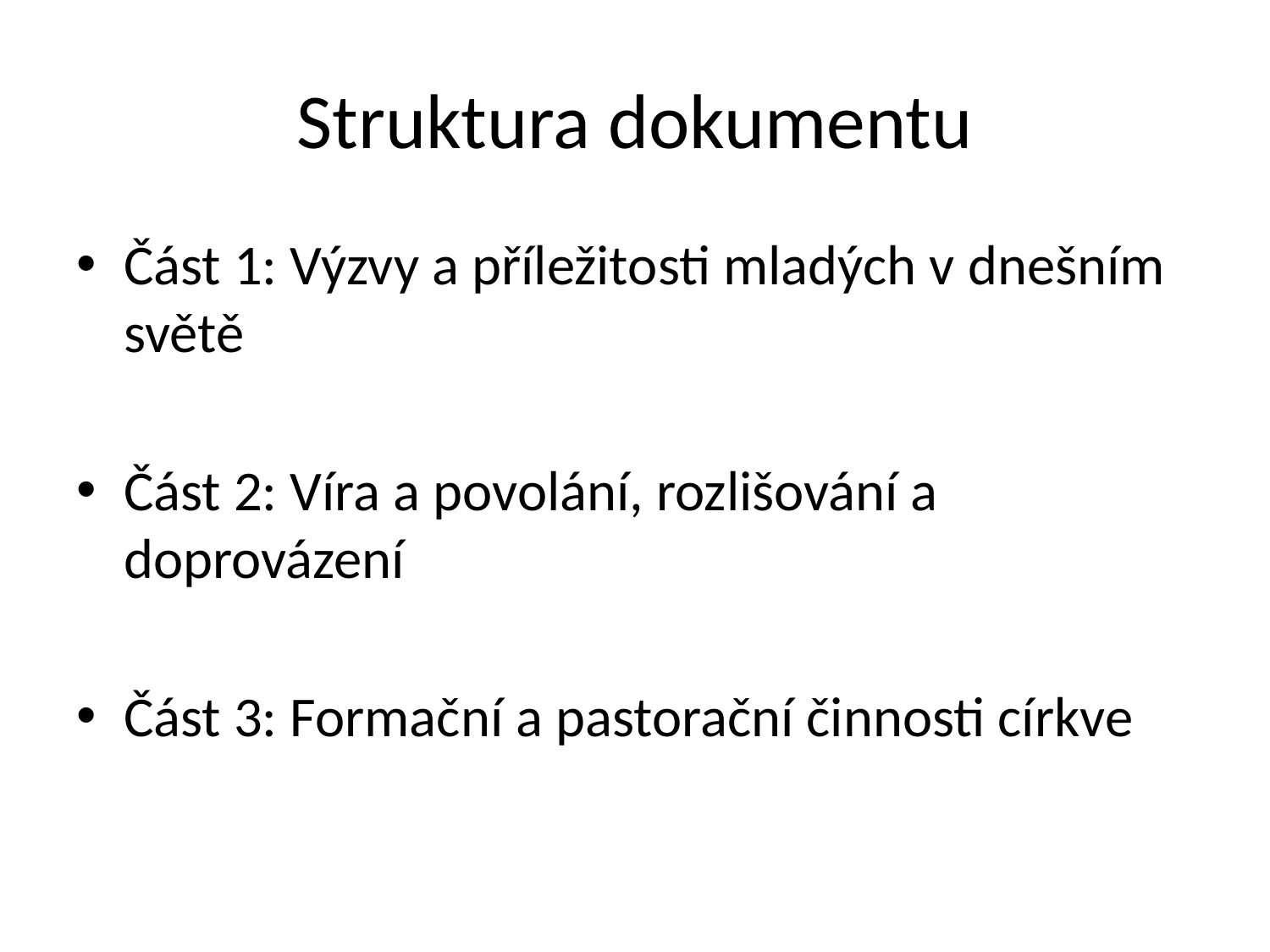

# Struktura dokumentu
Část 1: Výzvy a příležitosti mladých v dnešním světě

Část 2: Víra a povolání, rozlišování a doprovázení

Část 3: Formační a pastorační činnosti církve